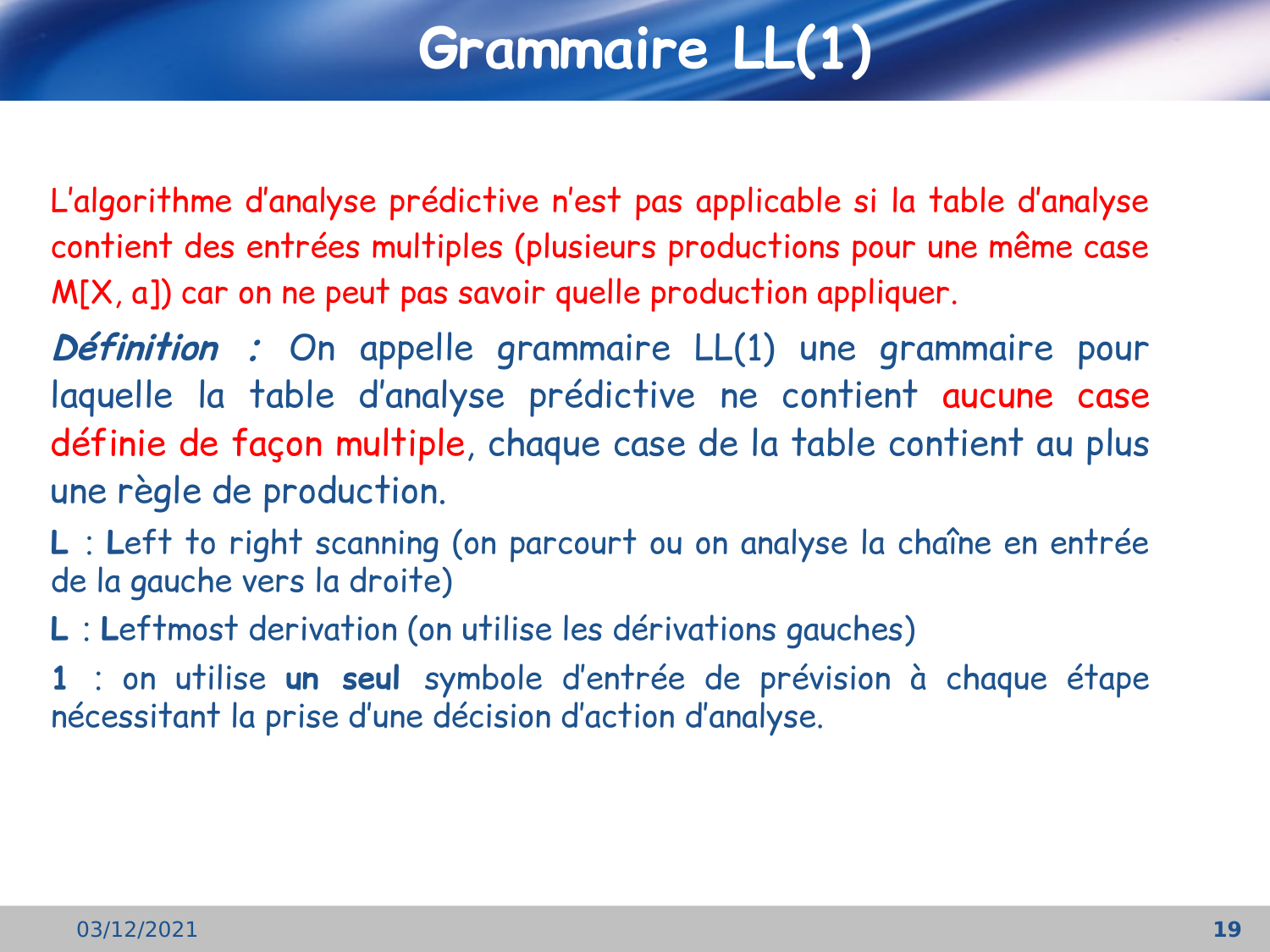

# Grammaire LL(1)
L’algorithme d’analyse prédictive n’est pas applicable si la table d’analyse contient des entrées multiples (plusieurs productions pour une même case M[X, a]) car on ne peut pas savoir quelle production appliquer.
Définition : On appelle grammaire LL(1) une grammaire pour laquelle la table d’analyse prédictive ne contient aucune case définie de façon multiple, chaque case de la table contient au plus une règle de production.
L : Left to right scanning (on parcourt ou on analyse la chaîne en entrée de la gauche vers la droite)
L : Leftmost derivation (on utilise les dérivations gauches)
1 : on utilise un seul symbole d’entrée de prévision à chaque étape nécessitant la prise d’une décision d’action d’analyse.
03/12/2021
19